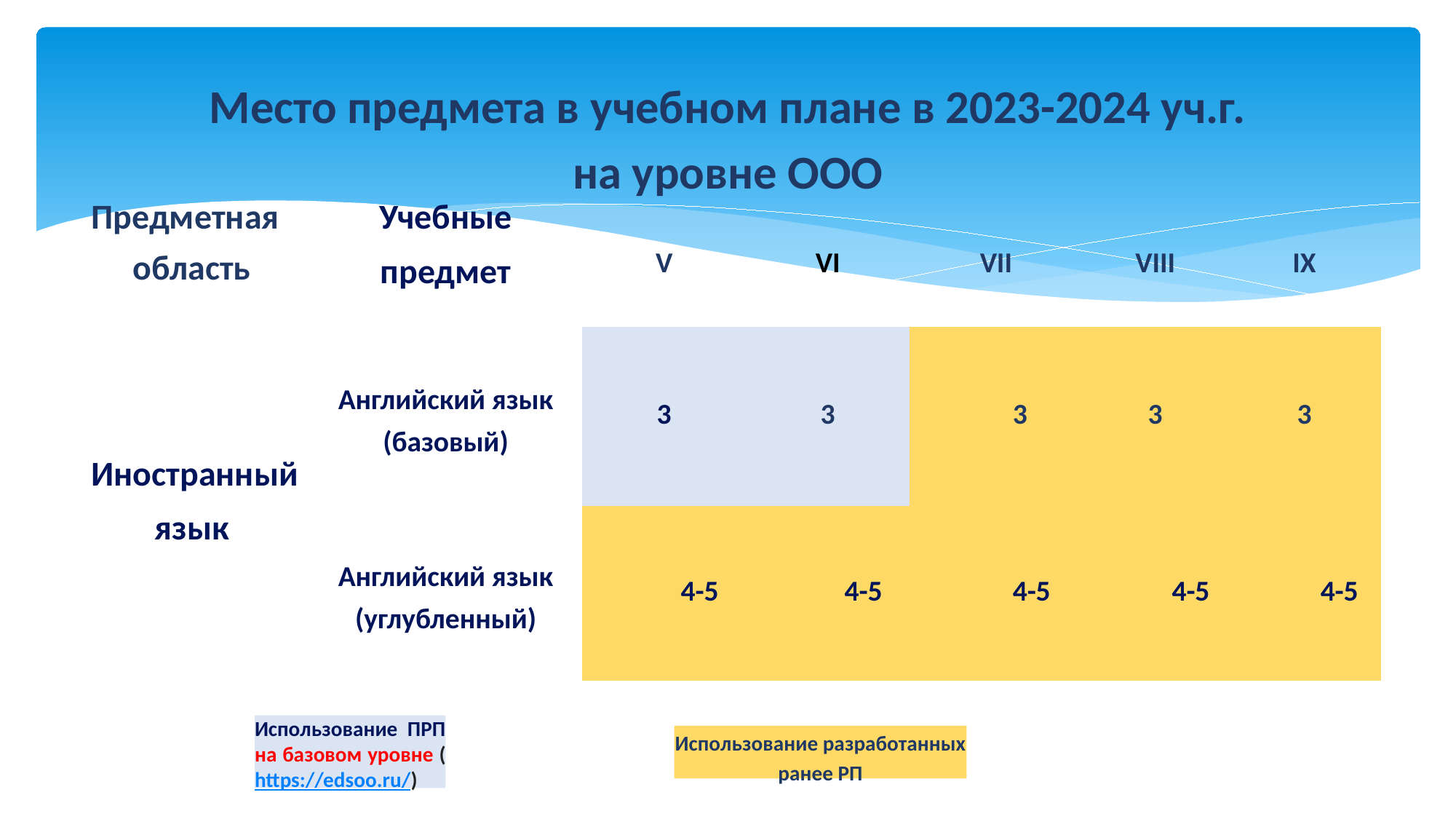

Место предмета в учебном плане в 2023-2024 уч.г.
на уровне ООО
| Предметная область | Учебные предмет | V | VI | VII | VIII | IX |
| --- | --- | --- | --- | --- | --- | --- |
| Иностранный язык | Английский язык (базовый) | 3 | 3 | 3 | 3 | 3 |
|  | Английский язык (углубленный) | 4-5 | 4-5 | 4-5 | 4-5 | 4-5 |
Использование ПРП на базовом уровне (https://edsoo.ru/)
Использование разработанных ранее РП